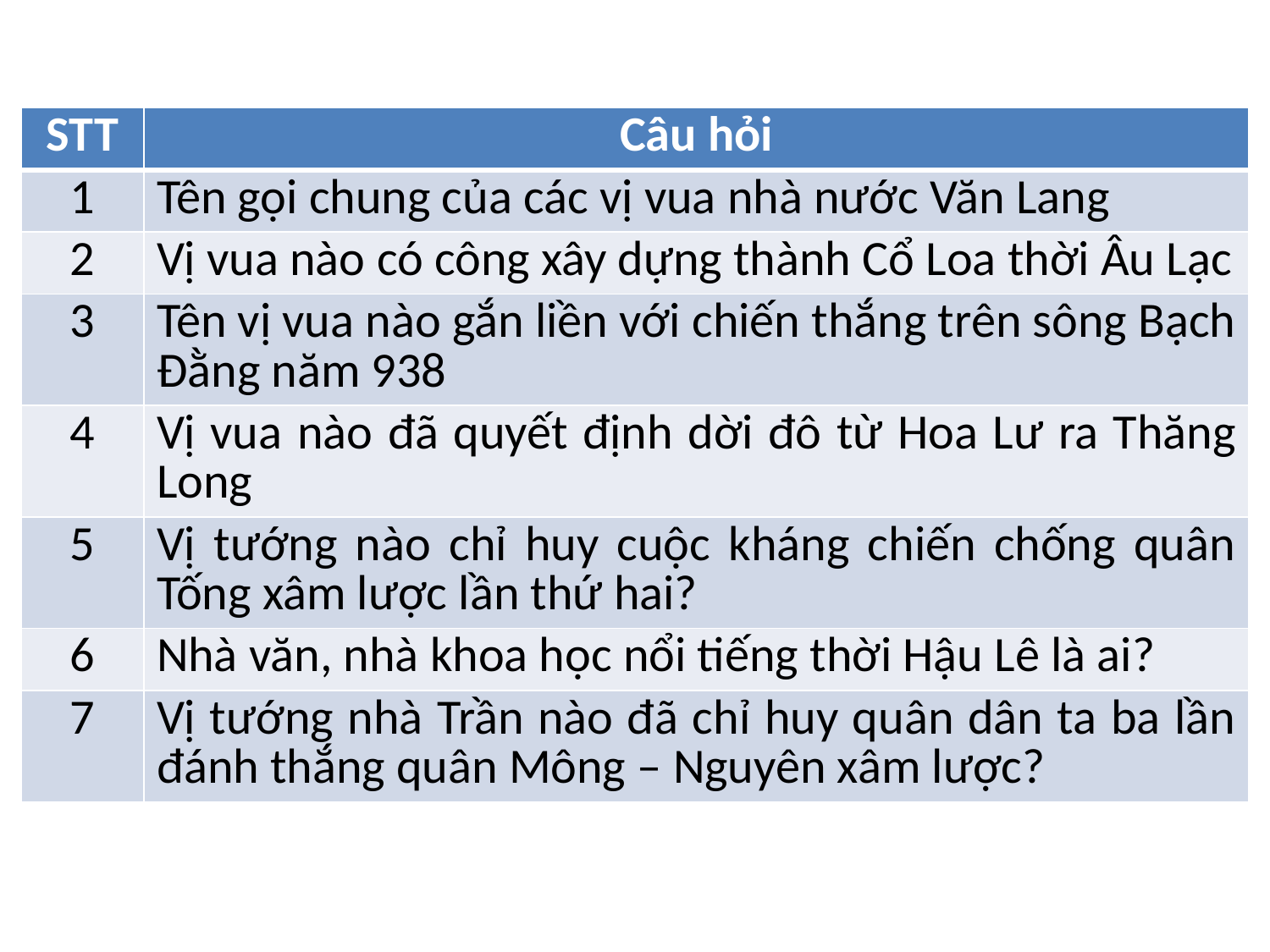

| STT | Câu hỏi |
| --- | --- |
| 1 | Tên gọi chung của các vị vua nhà nước Văn Lang |
| 2 | Vị vua nào có công xây dựng thành Cổ Loa thời Âu Lạc |
| 3 | Tên vị vua nào gắn liền với chiến thắng trên sông Bạch Đằng năm 938 |
| 4 | Vị vua nào đã quyết định dời đô từ Hoa Lư ra Thăng Long |
| 5 | Vị tướng nào chỉ huy cuộc kháng chiến chống quân Tống xâm lược lần thứ hai? |
| 6 | Nhà văn, nhà khoa học nổi tiếng thời Hậu Lê là ai? |
| 7 | Vị tướng nhà Trần nào đã chỉ huy quân dân ta ba lần đánh thắng quân Mông – Nguyên xâm lược? |